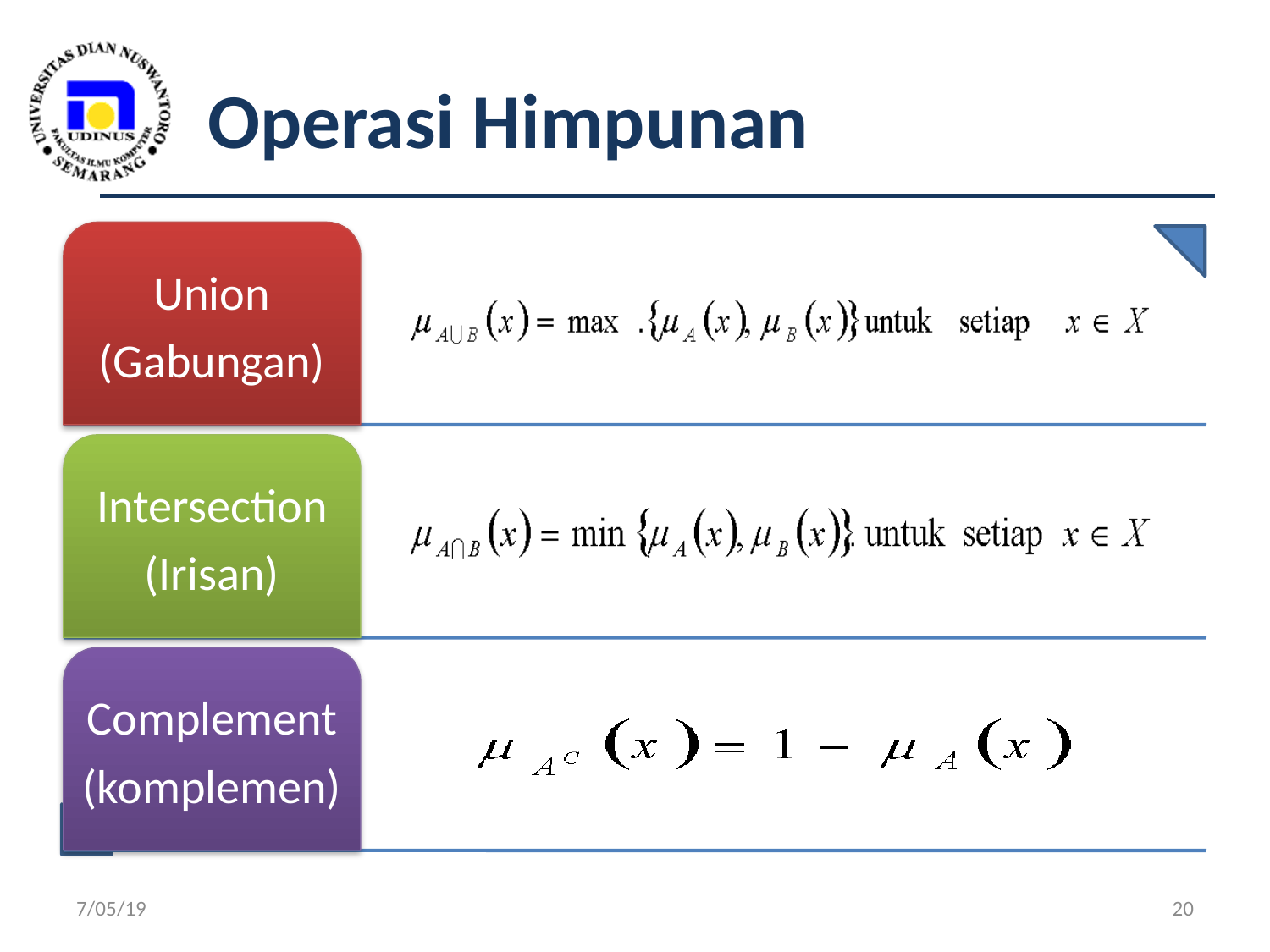

# Operasi Himpunan

Union
(Gabungan)

Intersection
(Irisan)

Complement
(komplemen)
7/05/19
20